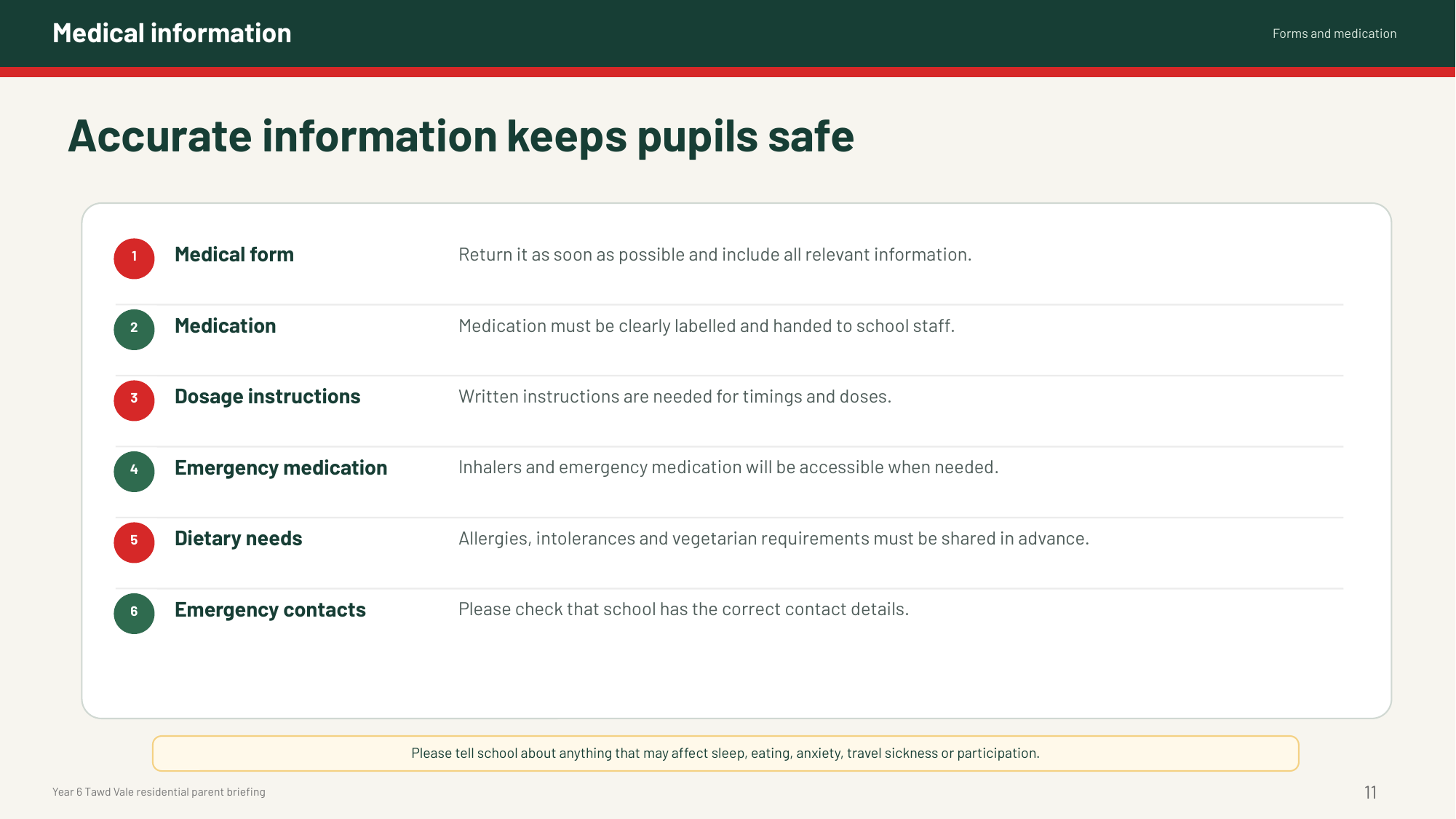

Medical information
Forms and medication

Accurate information keeps pupils safe

Medical form
Return it as soon as possible and include all relevant information.

1

Medication must be clearly labelled and handed to school staff.
Medication

2

Dosage instructions
Written instructions are needed for timings and doses.

3

Emergency medication
Inhalers and emergency medication will be accessible when needed.

4

Dietary needs
Allergies, intolerances and vegetarian requirements must be shared in advance.

5

Emergency contacts
Please check that school has the correct contact details.

6

Please tell school about anything that may affect sleep, eating, anxiety, travel sickness or participation.
11
Year 6 Tawd Vale residential parent briefing